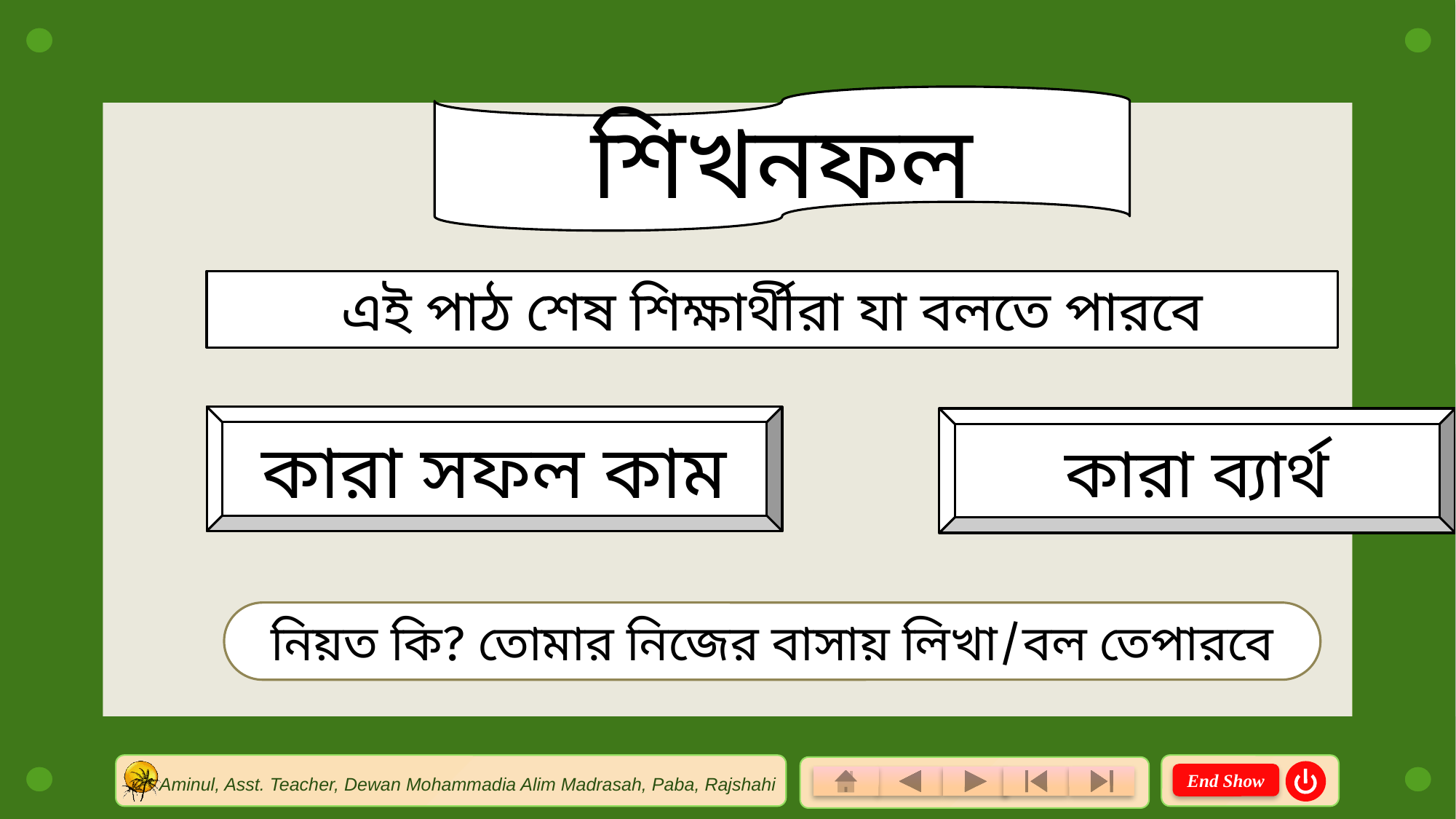

শিখনফল
এই পাঠ শেষ শিক্ষার্থীরা যা বলতে পারবে

কারা সফল কাম
কারা ব্যার্থ
নিয়ত কি? তোমার নিজের বাসায় লিখা/বল তেপারবে